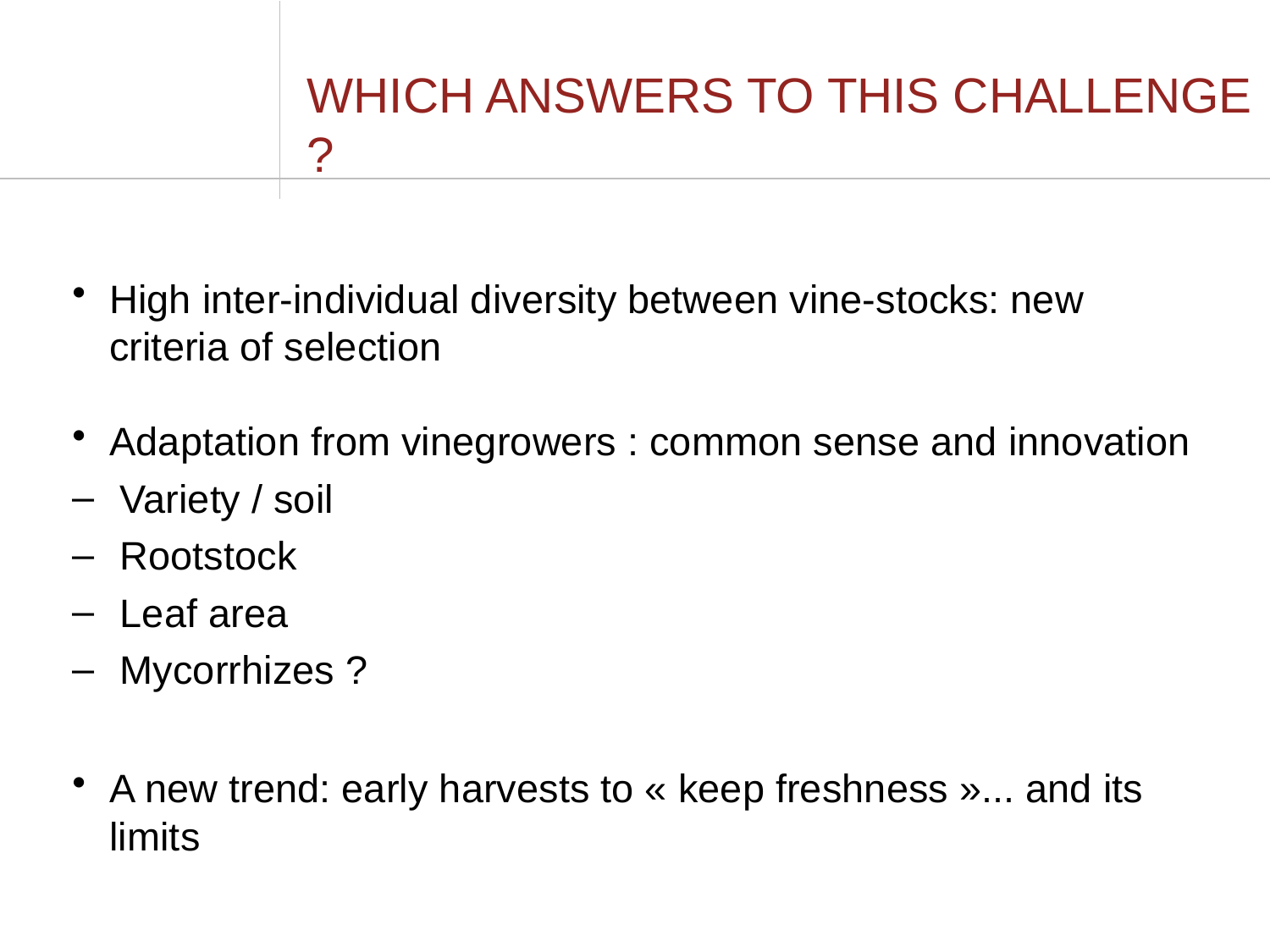

Which answers to this challenge ?
High inter-individual diversity between vine-stocks: new criteria of selection

Adaptation from vinegrowers : common sense and innovation
Variety / soil
Rootstock
Leaf area
Mycorrhizes ?
A new trend: early harvests to « keep freshness »... and its limits